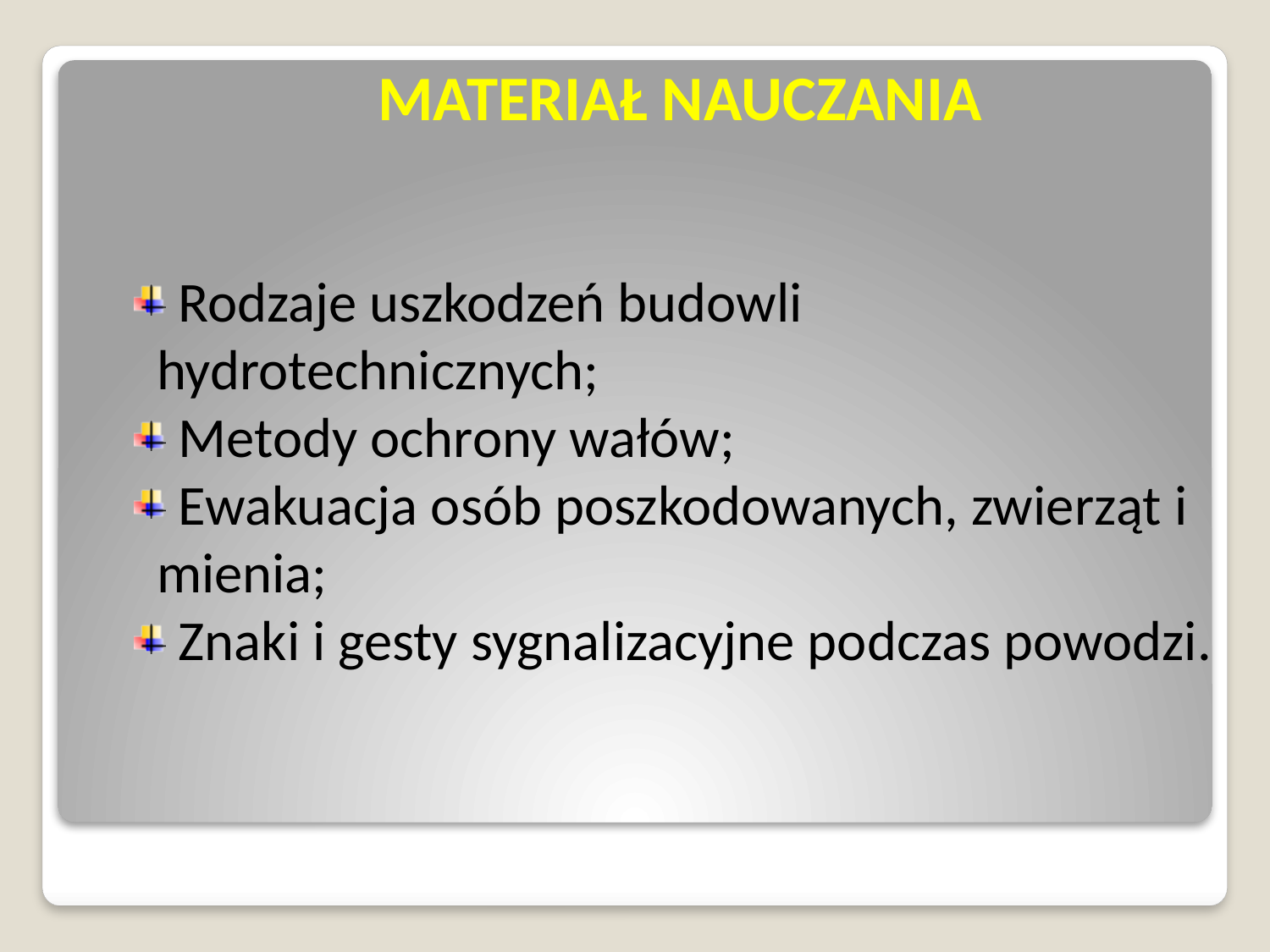

# MATERIAŁ NAUCZANIA

 Rodzaje uszkodzeń budowli hydrotechnicznych;
 Metody ochrony wałów;
 Ewakuacja osób poszkodowanych, zwierząt i mienia;
 Znaki i gesty sygnalizacyjne podczas powodzi.